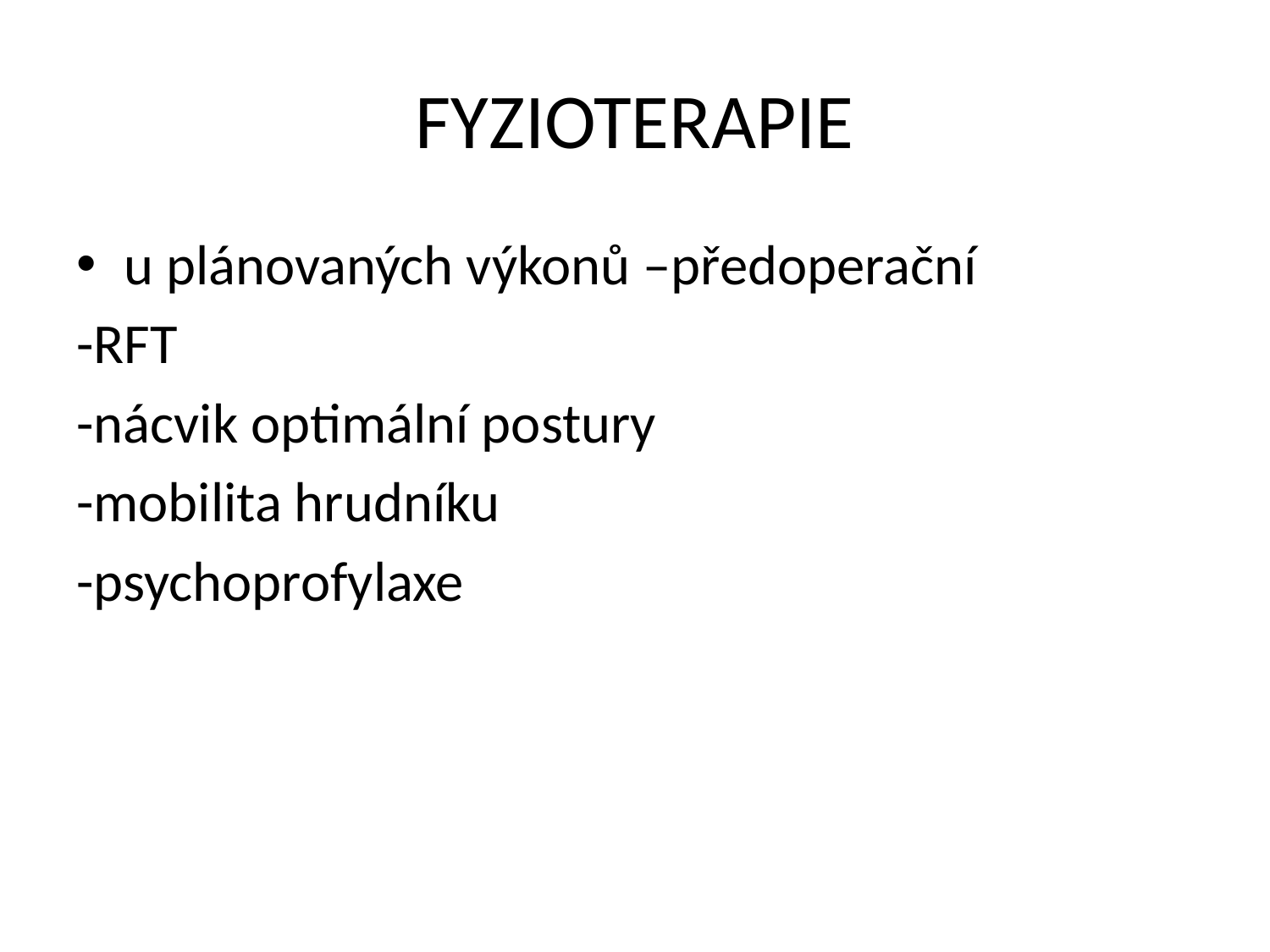

# FYZIOTERAPIE
u plánovaných výkonů –předoperační
-RFT
-nácvik optimální postury
-mobilita hrudníku
-psychoprofylaxe